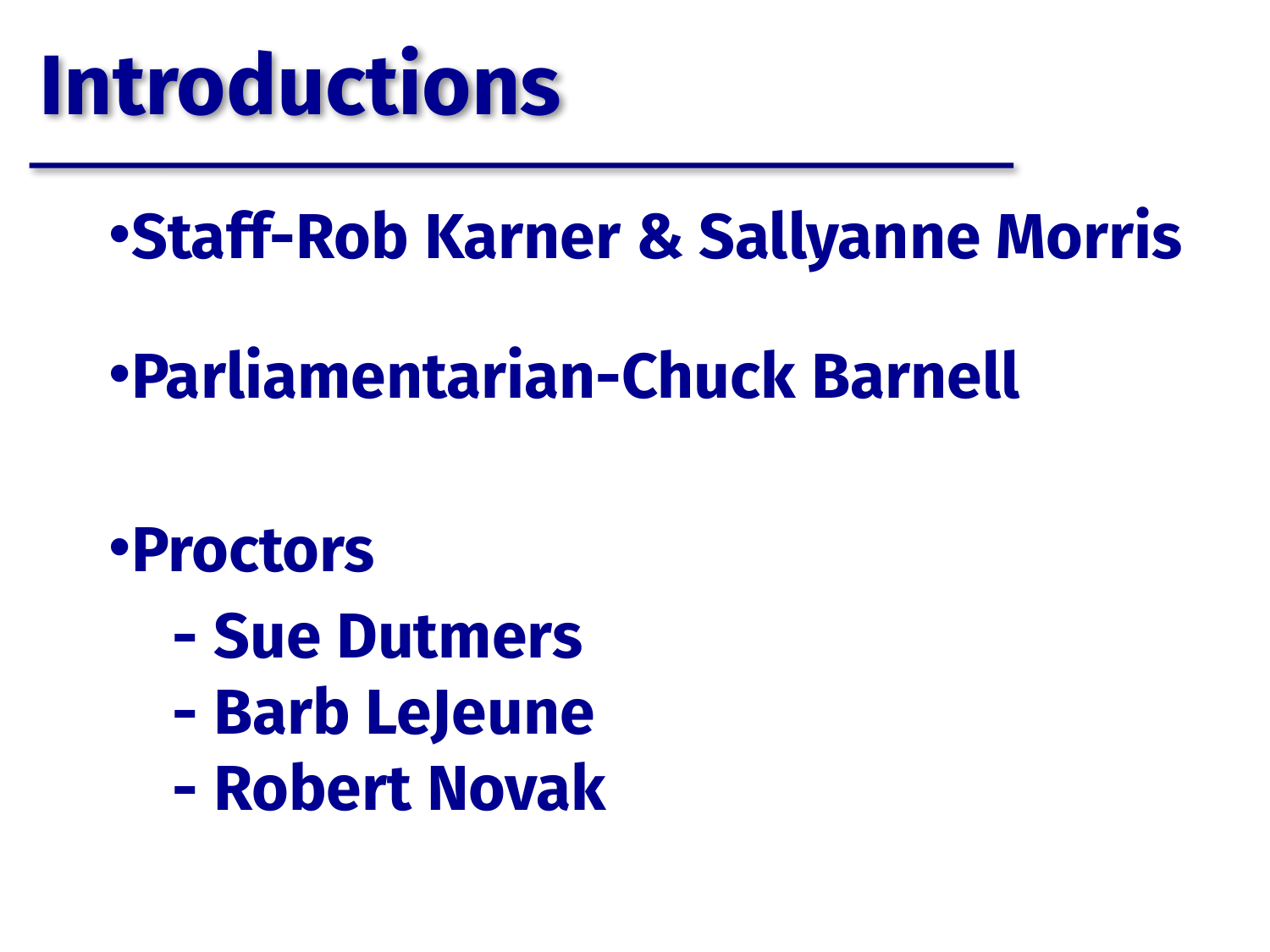

Introductions

Staff-Rob Karner & Sallyanne Morris
Parliamentarian-Chuck Barnell

Proctors
- Sue Dutmers
- Barb LeJeune
- Robert Novak